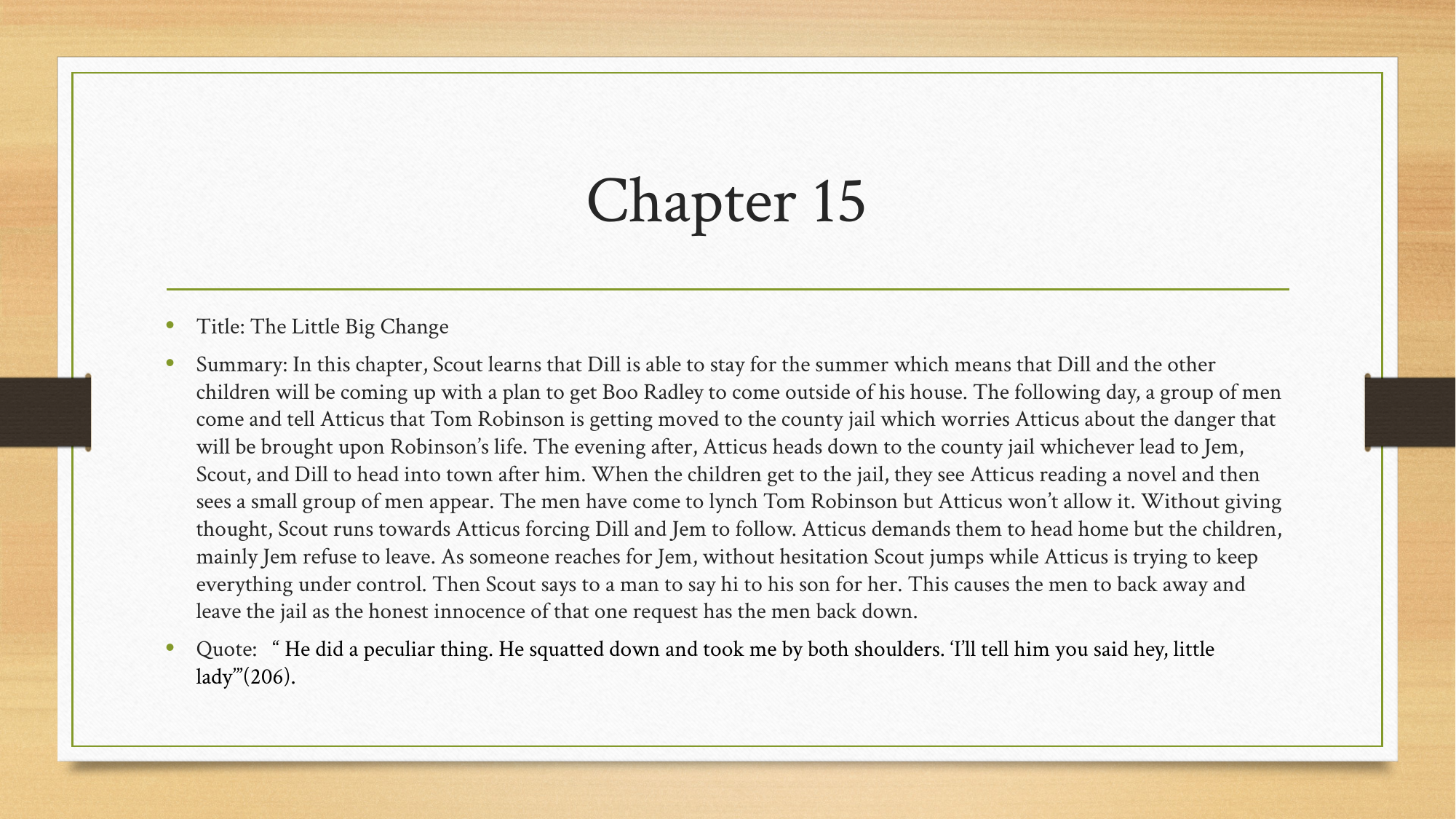

# Chapter 15
Title: The Little Big Change
Summary: In this chapter, Scout learns that Dill is able to stay for the summer which means that Dill and the other children will be coming up with a plan to get Boo Radley to come outside of his house. The following day, a group of men come and tell Atticus that Tom Robinson is getting moved to the county jail which worries Atticus about the danger that will be brought upon Robinson’s life. The evening after, Atticus heads down to the county jail whichever lead to Jem, Scout, and Dill to head into town after him. When the children get to the jail, they see Atticus reading a novel and then sees a small group of men appear. The men have come to lynch Tom Robinson but Atticus won’t allow it. Without giving thought, Scout runs towards Atticus forcing Dill and Jem to follow. Atticus demands them to head home but the children, mainly Jem refuse to leave. As someone reaches for Jem, without hesitation Scout jumps while Atticus is trying to keep everything under control. Then Scout says to a man to say hi to his son for her. This causes the men to back away and leave the jail as the honest innocence of that one request has the men back down.
Quote:   “ He did a peculiar thing. He squatted down and took me by both shoulders. ‘I’ll tell him you said hey, little lady’”(206).